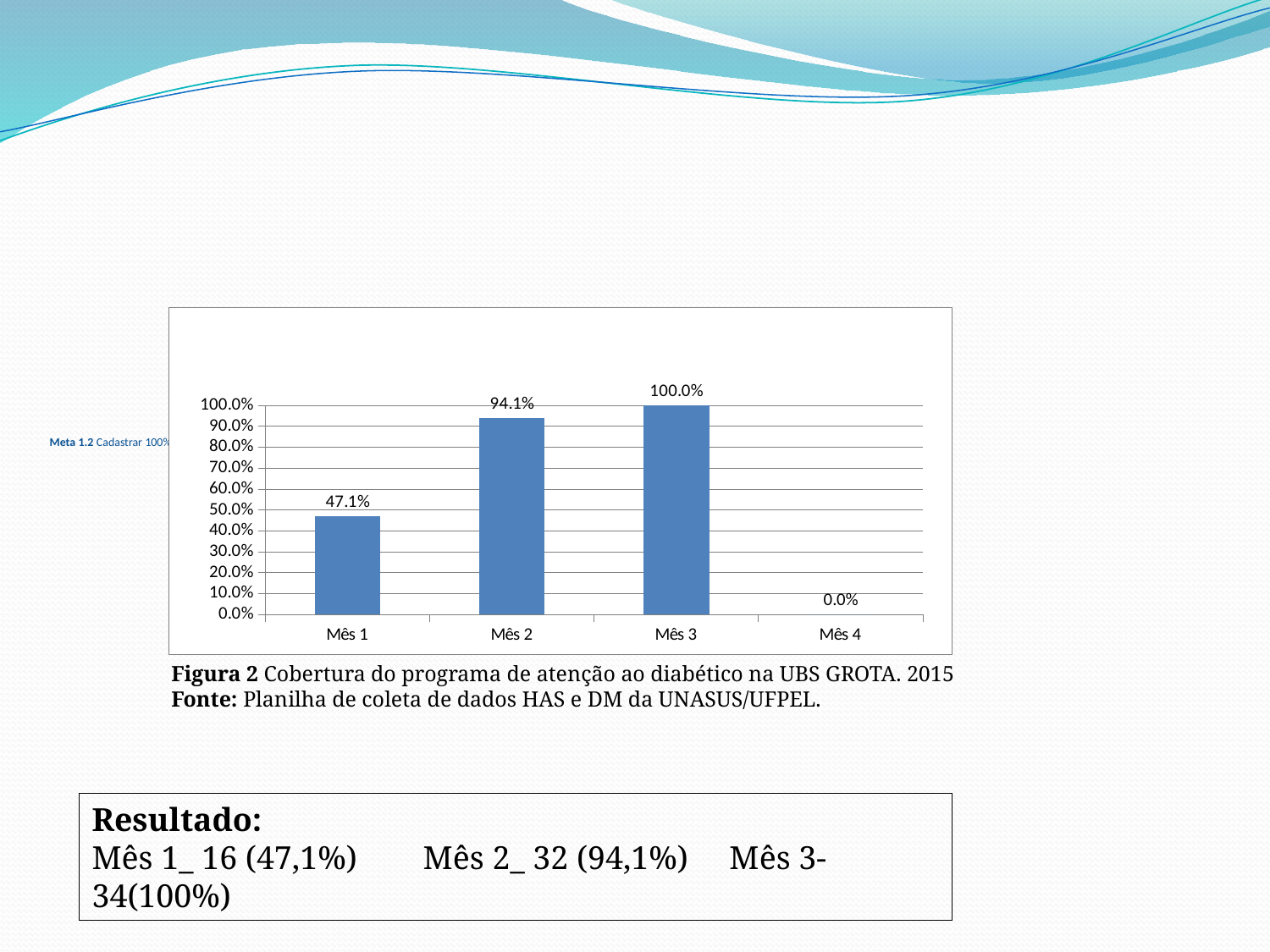

# Meta 1.2 Cadastrar 100% dos diabéticos da área de abrangência no Programa de Atenção à Hipertensão Arterial e à Diabetes Mellitus da unidade de saúde.

[unsupported chart]

Figura 2 Cobertura do programa de atenção ao diabético na UBS GROTA. 2015
Fonte: Planilha de coleta de dados HAS e DM da UNASUS/UFPEL.
Resultado:
Mês 1_ 16 (47,1%)        Mês 2_ 32 (94,1%)     Mês 3-  34(100%)